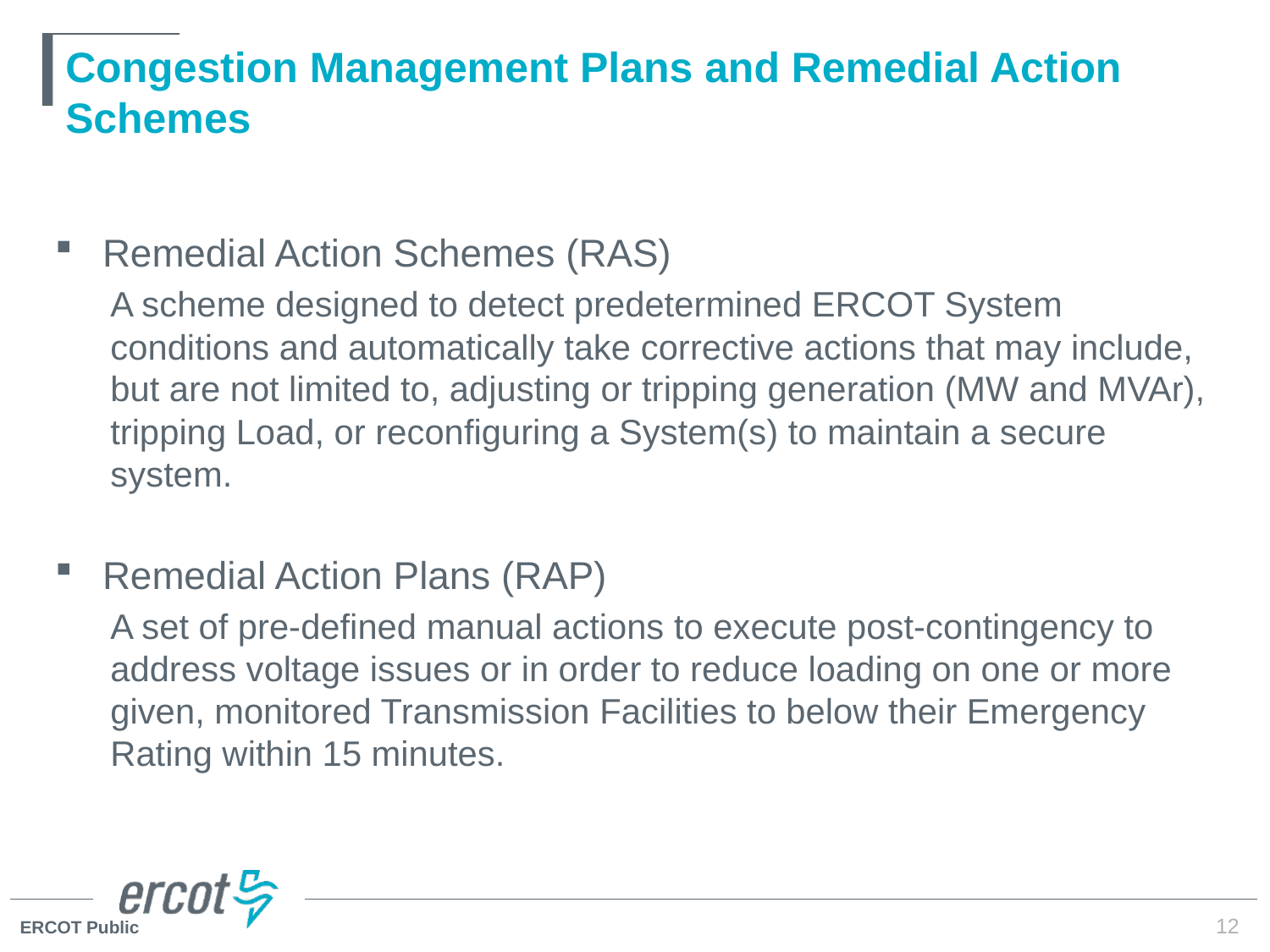

# Congestion Management Plans and Remedial Action Schemes
Remedial Action Schemes (RAS)
A scheme designed to detect predetermined ERCOT System conditions and automatically take corrective actions that may include, but are not limited to, adjusting or tripping generation (MW and MVAr), tripping Load, or reconfiguring a System(s) to maintain a secure system.

Remedial Action Plans (RAP)
A set of pre-defined manual actions to execute post-contingency to address voltage issues or in order to reduce loading on one or more given, monitored Transmission Facilities to below their Emergency Rating within 15 minutes.
12